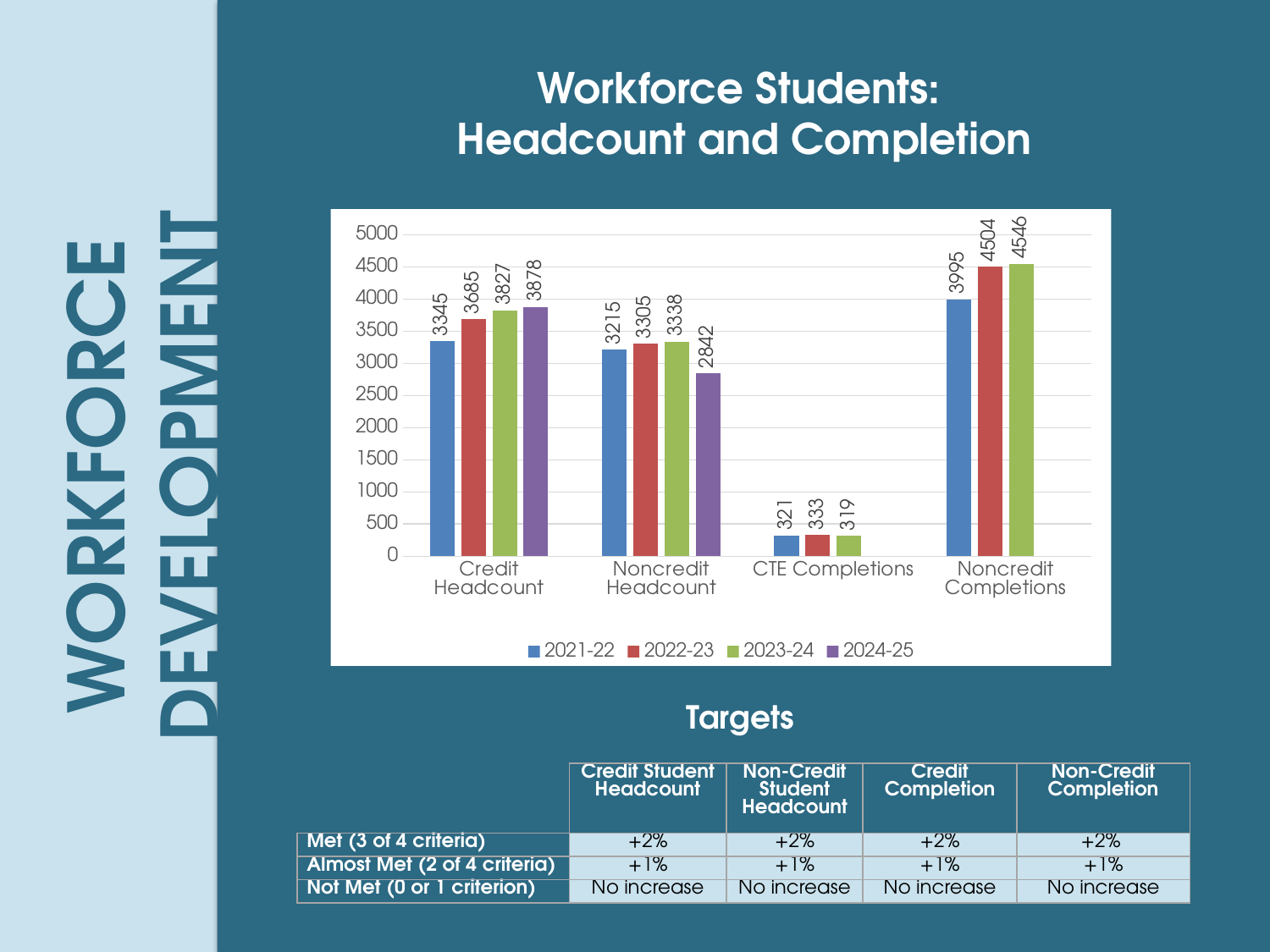

Workforce Students:
Headcount and Completion

### Chart

| Category | 2021-22 | 2022-23 | 2023-24 | 2024-25 |
|---|---|---|---|---|
| Credit Headcount | 3345.0 | 3685.0 | 3827.0 | 3878.0 |
| Noncredit Headcount | 3215.0 | 3305.0 | 3338.0 | 2842.0 |
| CTE Completions | 321.0 | 333.0 | 319.0 | None |
| Noncredit Completions | 3995.0 | 4504.0 | 4546.0 | None |
WORKFORCE DEVELOPMENT
Targets
|  | Credit Student Headcount | Non-Credit Student Headcount | Credit Completion | Non-Credit Completion |
| --- | --- | --- | --- | --- |
| Met (3 of 4 criteria) | +2% | +2% | +2% | +2% |
| Almost Met (2 of 4 criteria) | +1% | +1% | +1% | +1% |
| Not Met (0 or 1 criterion) | No increase | No increase | No increase | No increase |